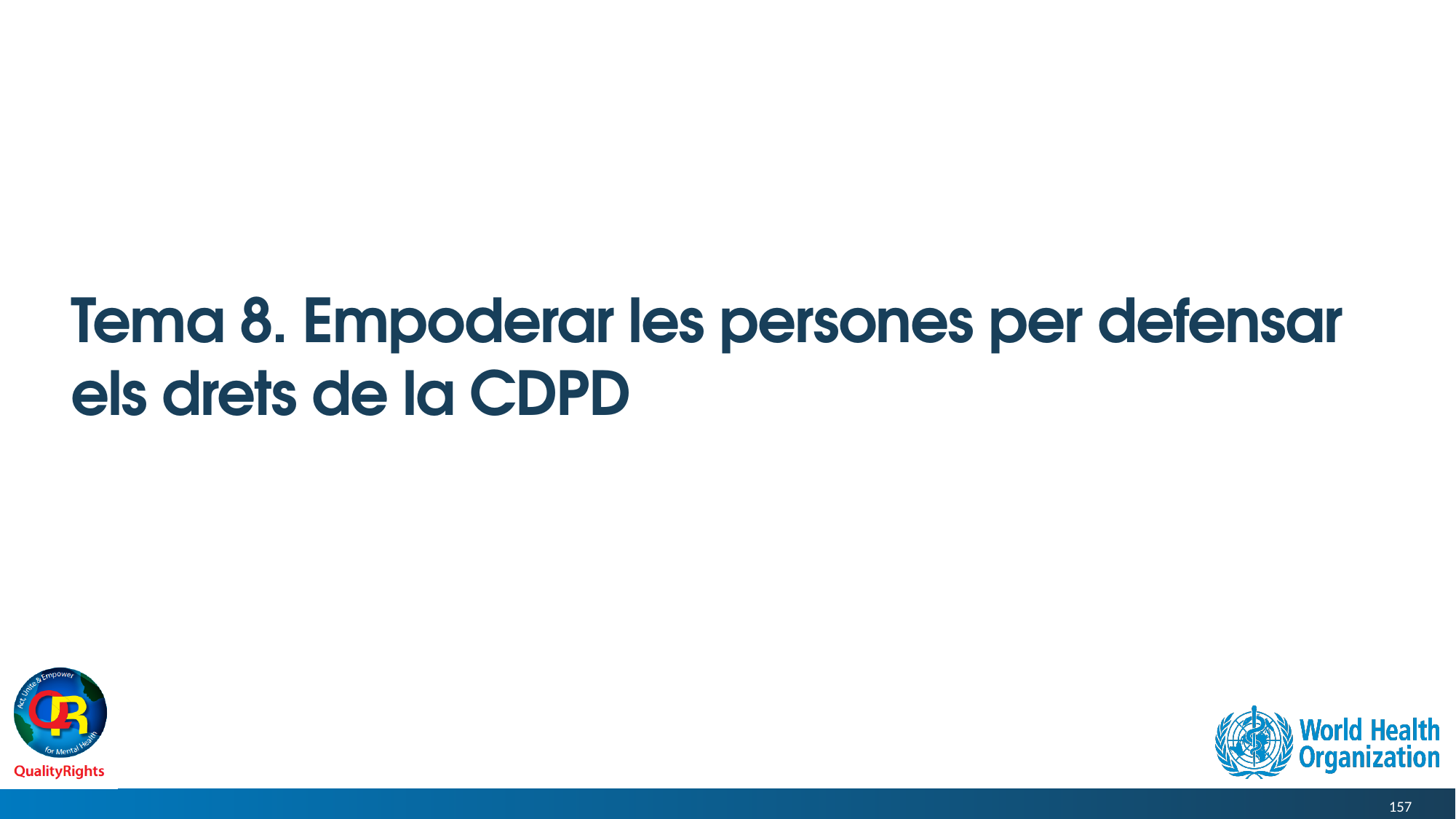

# Tema 8. Empoderar les persones per defensar els drets de la CDPD